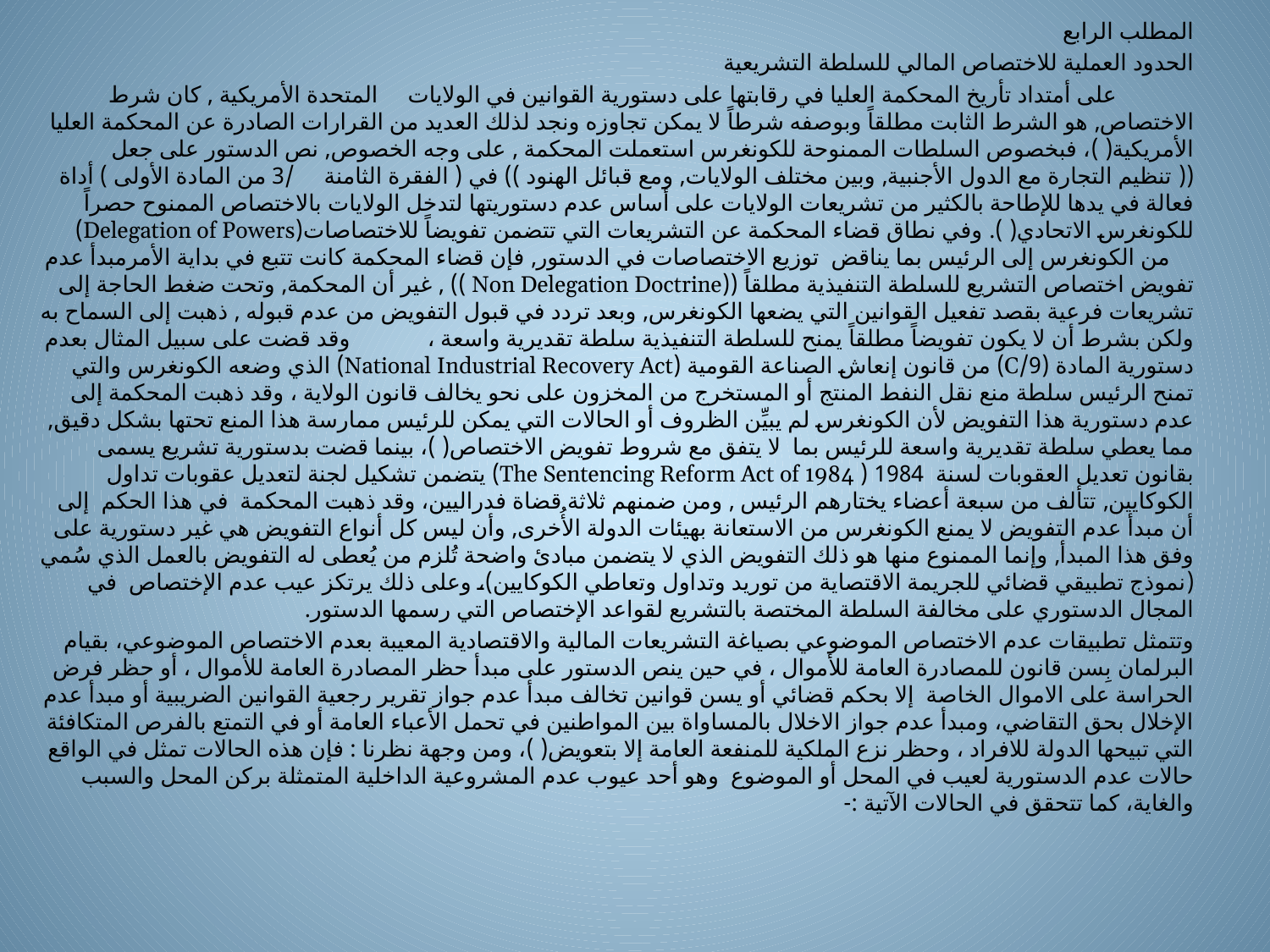

المطلب الرابع
الحدود العملية للاختصاص المالي للسلطة التشريعية
             على أمتداد تأريخ المحكمة العليا في رقابتها على دستورية القوانين في الولايات     المتحدة الأمريكية , كان شرط الاختصاص, هو الشرط الثابت مطلقاً وبوصفه شرطاً لا يمكن تجاوزه ونجد لذلك العديد من القرارات الصادرة عن المحكمة العليا الأمريكية( )، فبخصوص السلطات الممنوحة للكونغرس استعملت المحكمة , على وجه الخصوص, نص الدستور على جعل (( تنظيم التجارة مع الدول الأجنبية, وبين مختلف الولايات, ومع قبائل الهنود )) في ( الفقرة الثامنة     /3 من المادة الأولى ) أداة فعالة في يدها للإطاحة بالكثير من تشريعات الولايات على أساس عدم دستوريتها لتدخل الولايات بالاختصاص الممنوح حصراً للكونغرس الاتحادي( ). وفي نطاق قضاء المحكمة عن التشريعات التي تتضمن تفويضاً للاختصاصات(Delegation of Powers)           من الكونغرس إلى الرئيس بما يناقض  توزيع الاختصاصات في الدستور, فإن قضاء المحكمة كانت تتبع في بداية الأمرمبدأ عدم تفويض اختصاص التشريع للسلطة التنفيذية مطلقاً ((Non Delegation Doctrine )) , غير أن المحكمة, وتحت ضغط الحاجة إلى تشريعات فرعية بقصد تفعيل القوانين التي يضعها الكونغرس, وبعد تردد في قبول التفويض من عدم قبوله , ذهبت إلى السماح به ولكن بشرط أن لا يكون تفويضاً مطلقاً يمنح للسلطة التنفيذية سلطة تقديرية واسعة ،             وقد قضت على سبيل المثال بعدم دستورية المادة (9/C) من قانون إنعاش الصناعة القومية (National Industrial Recovery Act) الذي وضعه الكونغرس والتي تمنح الرئيس سلطة منع نقل النفط المنتج أو المستخرج من المخزون على نحو يخالف قانون الولاية ، وقد ذهبت المحكمة إلى عدم دستورية هذا التفويض لأن الكونغرس لم يبيِّن الظروف أو الحالات التي يمكن للرئيس ممارسة هذا المنع تحتها بشكل دقيق, مما يعطي سلطة تقديرية واسعة للرئيس بما  لا يتفق مع شروط تفويض الاختصاص( )، بينما قضت بدستورية تشريع يسمى بقانون تعديل العقوبات لسنة  1984 ( The Sentencing Reform Act of 1984) يتضمن تشكيل لجنة لتعديل عقوبات تداول الكوكايين, تتألف من سبعة أعضاء يختارهم الرئيس , ومن ضمنهم ثلاثة قضاة فدراليين، وقد ذهبت المحكمة  في هذا الحكم  إلى أن مبدأ عدم التفويض لا يمنع الكونغرس من الاستعانة بهيئات الدولة الأُخرى, وأن ليس كل أنواع التفويض هي غير دستورية على وفق هذا المبدأ, وإنما الممنوع منها هو ذلك التفويض الذي لا يتضمن مبادئ واضحة تُلزم من يُعطى له التفويض بالعمل الذي سُمي (نموذج تطبيقي قضائي للجريمة الاقتصاية من توريد وتداول وتعاطي الكوكايين)، وعلى ذلك يرتكز عيب عدم الإختصاص  في المجال الدستوري على مخالفة السلطة المختصة بالتشريع لقواعد الإختصاص التي رسمها الدستور.
وتتمثل تطبيقات عدم الاختصاص الموضوعي بصياغة التشريعات المالية والاقتصادية المعيبة بعدم الاختصاص الموضوعي، بقيام البرلمان بِسن قانون للمصادرة العامة للأموال ، في حين ينص الدستور على مبدأ حظر المصادرة العامة للأموال ، أو حظر فرض الحراسة على الاموال الخاصة  إلا بحكم قضائي أو يسن قوانين تخالف مبدأ عدم جواز تقرير رجعية القوانين الضريبية أو مبدأ عدم الإخلال بحق التقاضي، ومبدأ عدم جواز الاخلال بالمساواة بين المواطنين في تحمل الأعباء العامة أو في التمتع بالفرص المتكافئة التي تبيحها الدولة للافراد ، وحظر نزع الملكية للمنفعة العامة إلا بتعويض( )، ومن وجهة نظرنا : فإن هذه الحالات تمثل في الواقع حالات عدم الدستورية لعيب في المحل أو الموضوع  وهو أحد عيوب عدم المشروعية الداخلية المتمثلة بركن المحل والسبب والغاية، كما تتحقق في الحالات الآتية :-